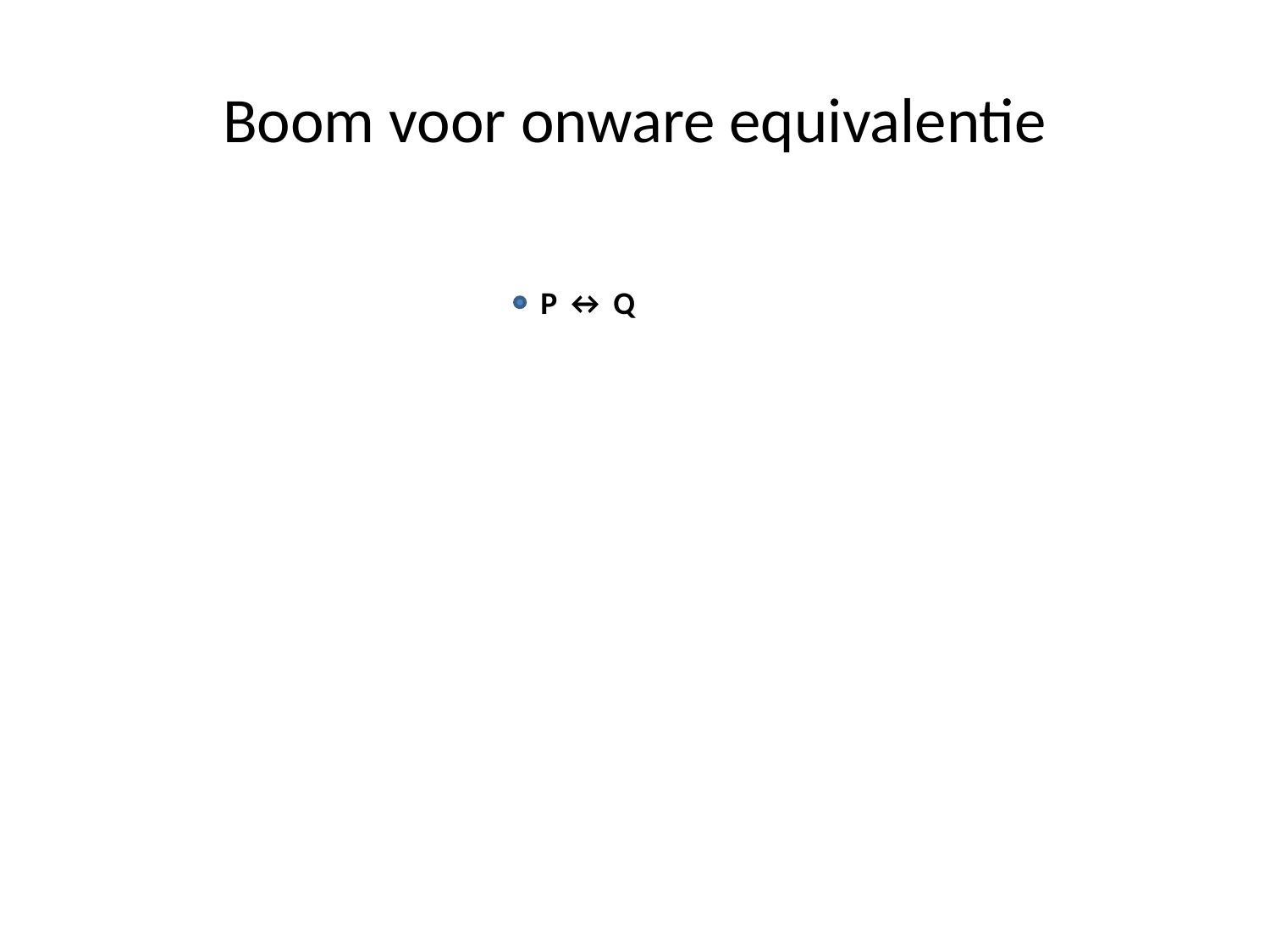

# Boom voor onware equivalentie
P ↔ Q